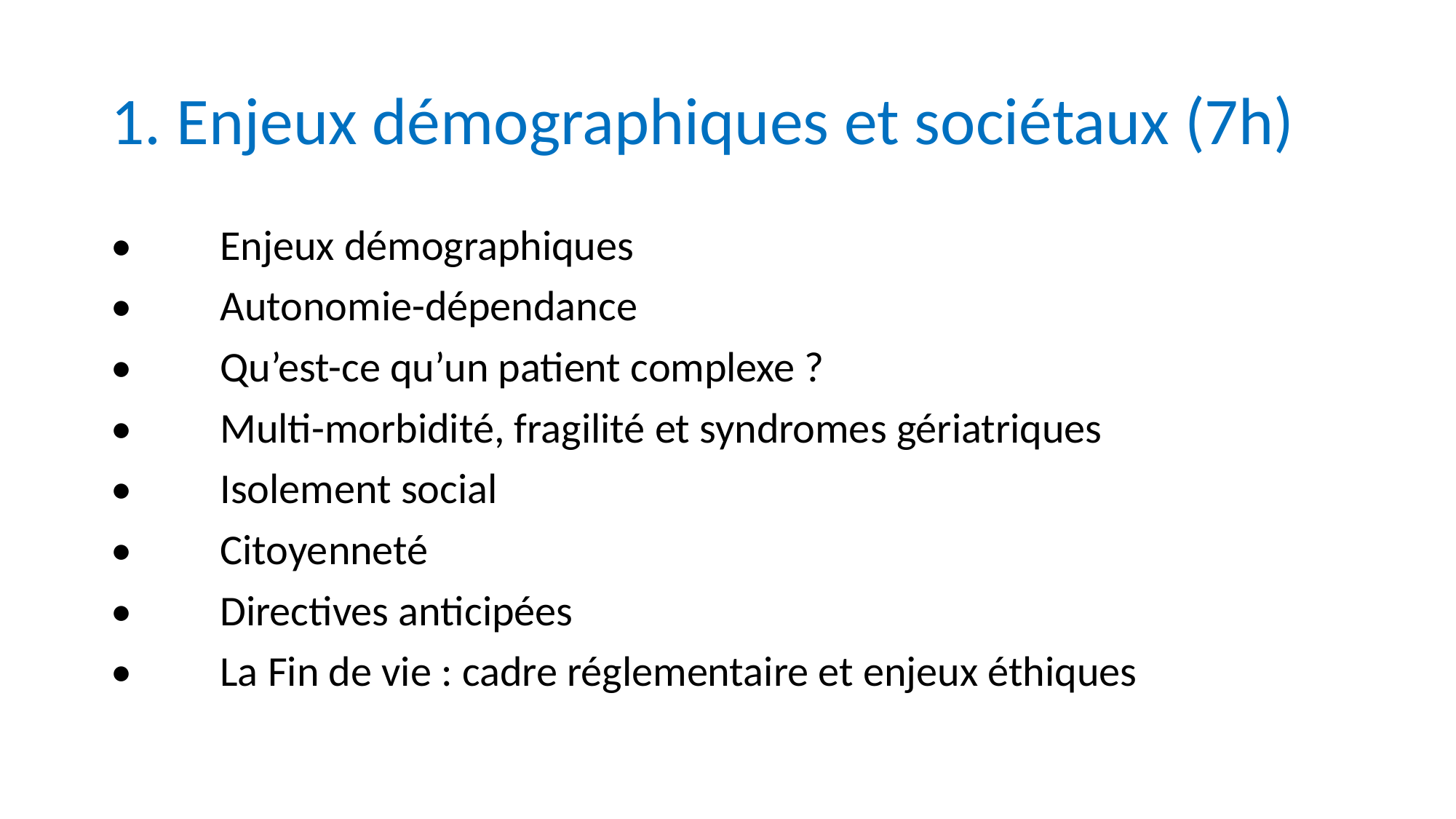

# 1. Enjeux démographiques et sociétaux (7h)
•	Enjeux démographiques
•	Autonomie-dépendance
•	Qu’est-ce qu’un patient complexe ?
•	Multi-morbidité, fragilité et syndromes gériatriques
•	Isolement social
•	Citoyenneté
•	Directives anticipées
•	La Fin de vie : cadre réglementaire et enjeux éthiques